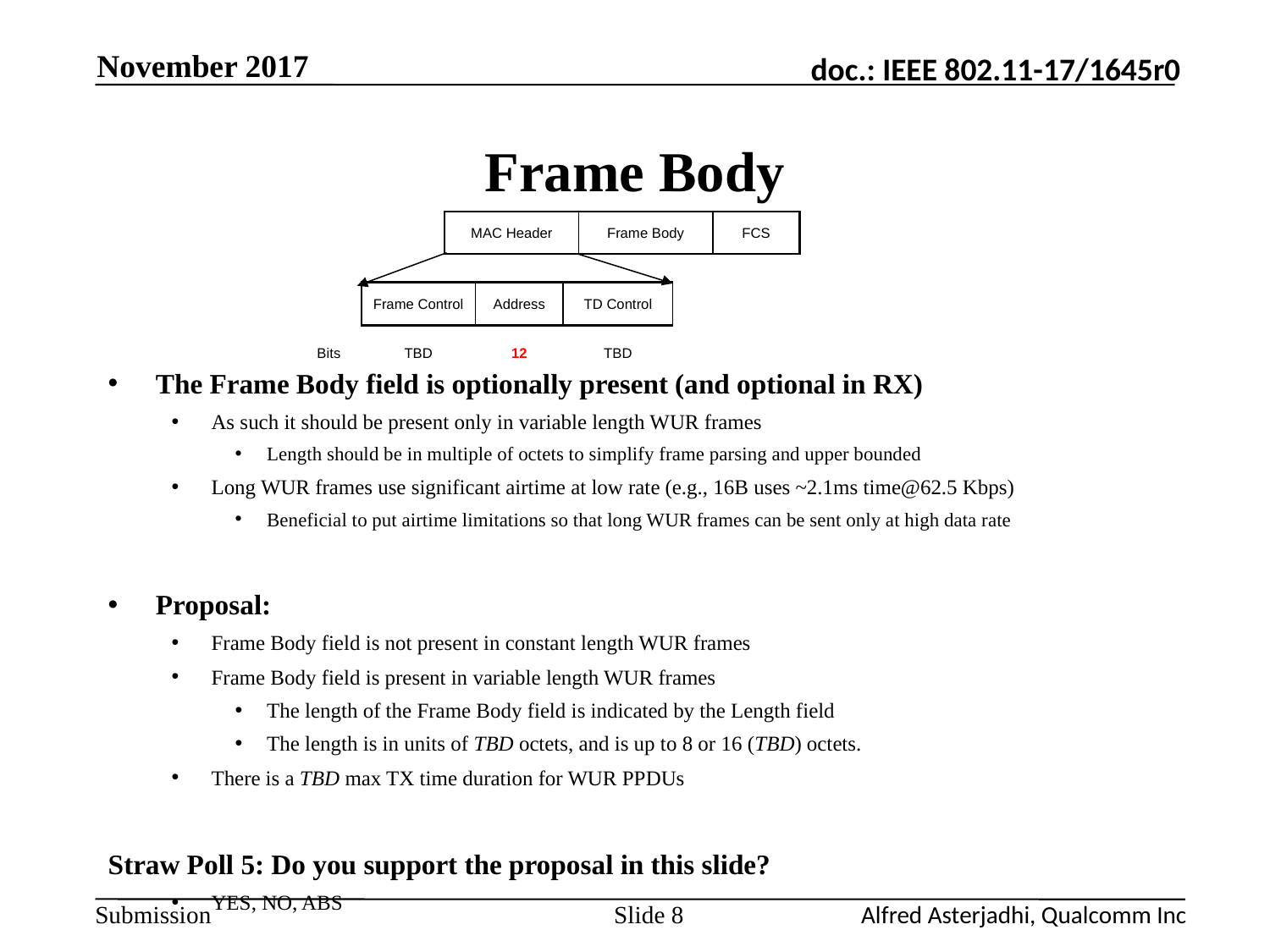

November 2017
# Frame Body
| MAC Header | Frame Body | FCS |
| --- | --- | --- |
|  | Frame Control | Address | TD Control |
| --- | --- | --- | --- |
| Bits | TBD | 12 | TBD |
The Frame Body field is optionally present (and optional in RX)
As such it should be present only in variable length WUR frames
Length should be in multiple of octets to simplify frame parsing and upper bounded
Long WUR frames use significant airtime at low rate (e.g., 16B uses ~2.1ms time@62.5 Kbps)
Beneficial to put airtime limitations so that long WUR frames can be sent only at high data rate

Proposal:
Frame Body field is not present in constant length WUR frames
Frame Body field is present in variable length WUR frames
The length of the Frame Body field is indicated by the Length field
The length is in units of TBD octets, and is up to 8 or 16 (TBD) octets.
There is a TBD max TX time duration for WUR PPDUs

Straw Poll 5: Do you support the proposal in this slide?
YES, NO, ABS
Slide 8
Alfred Asterjadhi, Qualcomm Inc